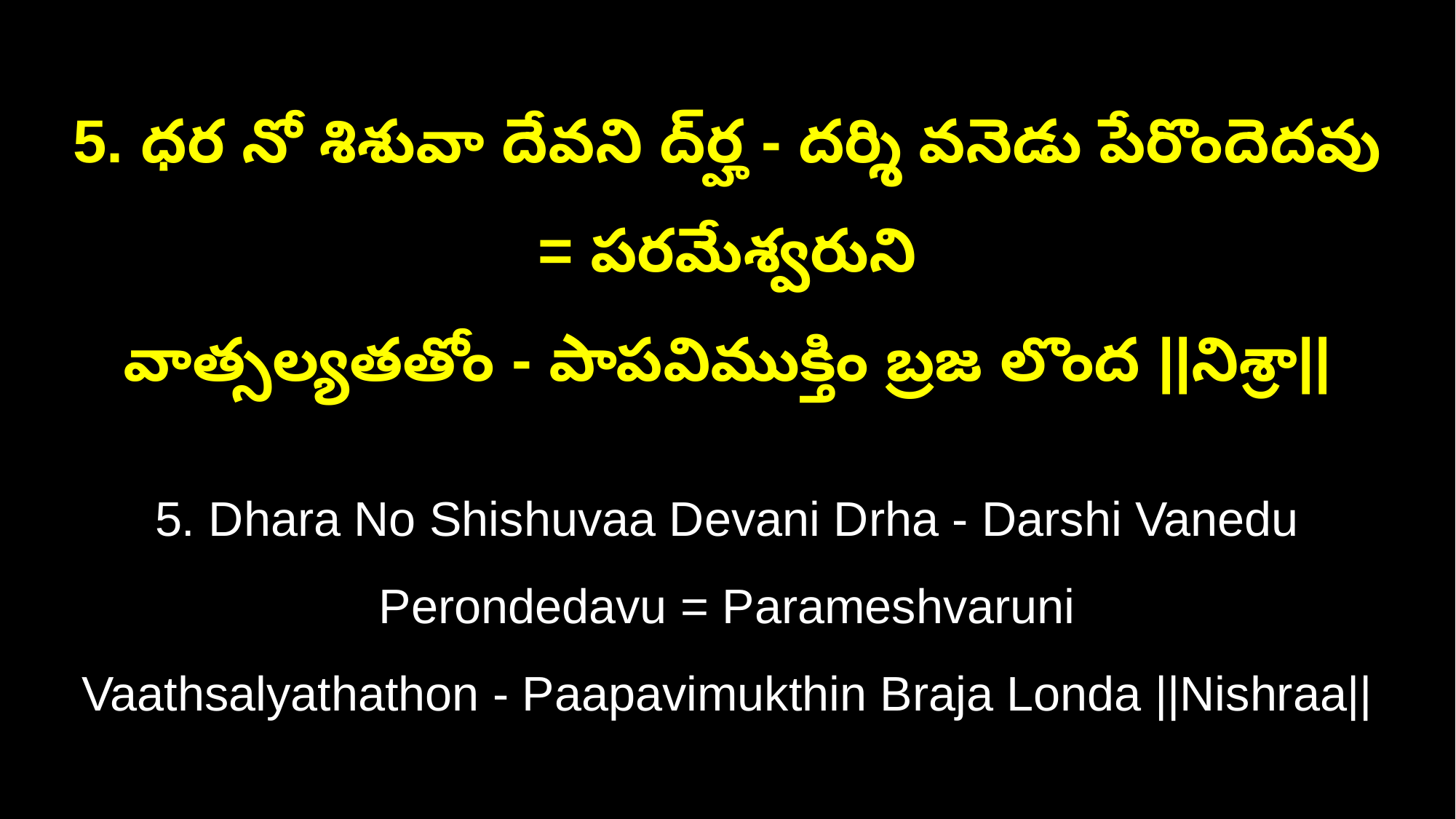

5. ధర నో శిశువా దేవని ద్‌ర్హ - దర్శి వనెడు పేరొందెదవు = పరమేశ్వరుని
వాత్సల్యతతోం - పాపవిముక్తిం బ్రజ లొంద ||నిశ్రా||
5. Dhara No Shishuvaa Devani Drha - Darshi Vanedu Perondedavu = Parameshvaruni
Vaathsalyathathon - Paapavimukthin Braja Londa ||Nishraa||